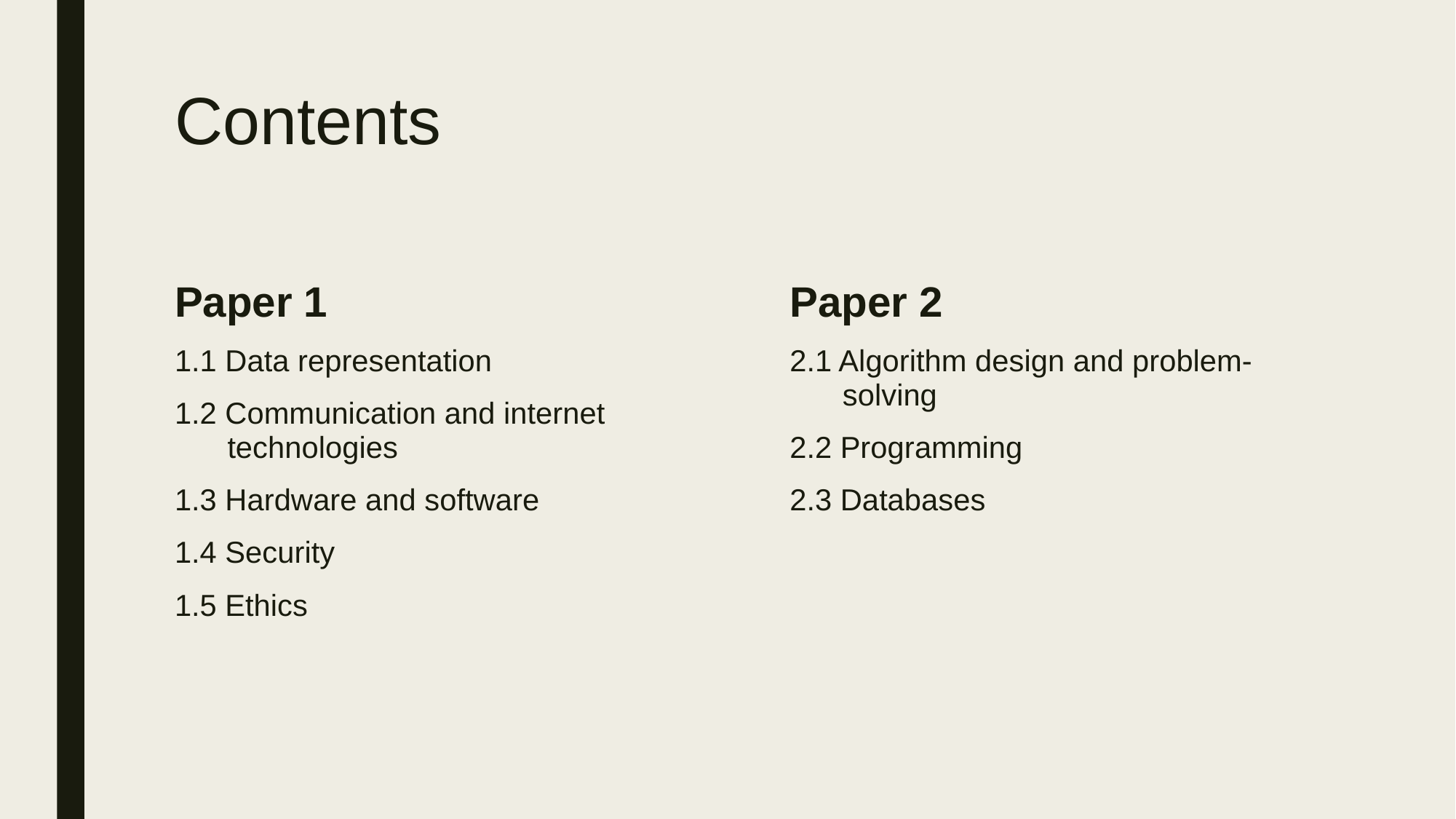

# Contents
Paper 1
1.1 Data representation
1.2 Communication and internet technologies
1.3 Hardware and software
1.4 Security
1.5 Ethics
Paper 2
2.1 Algorithm design and problem-solving
2.2 Programming
2.3 Databases